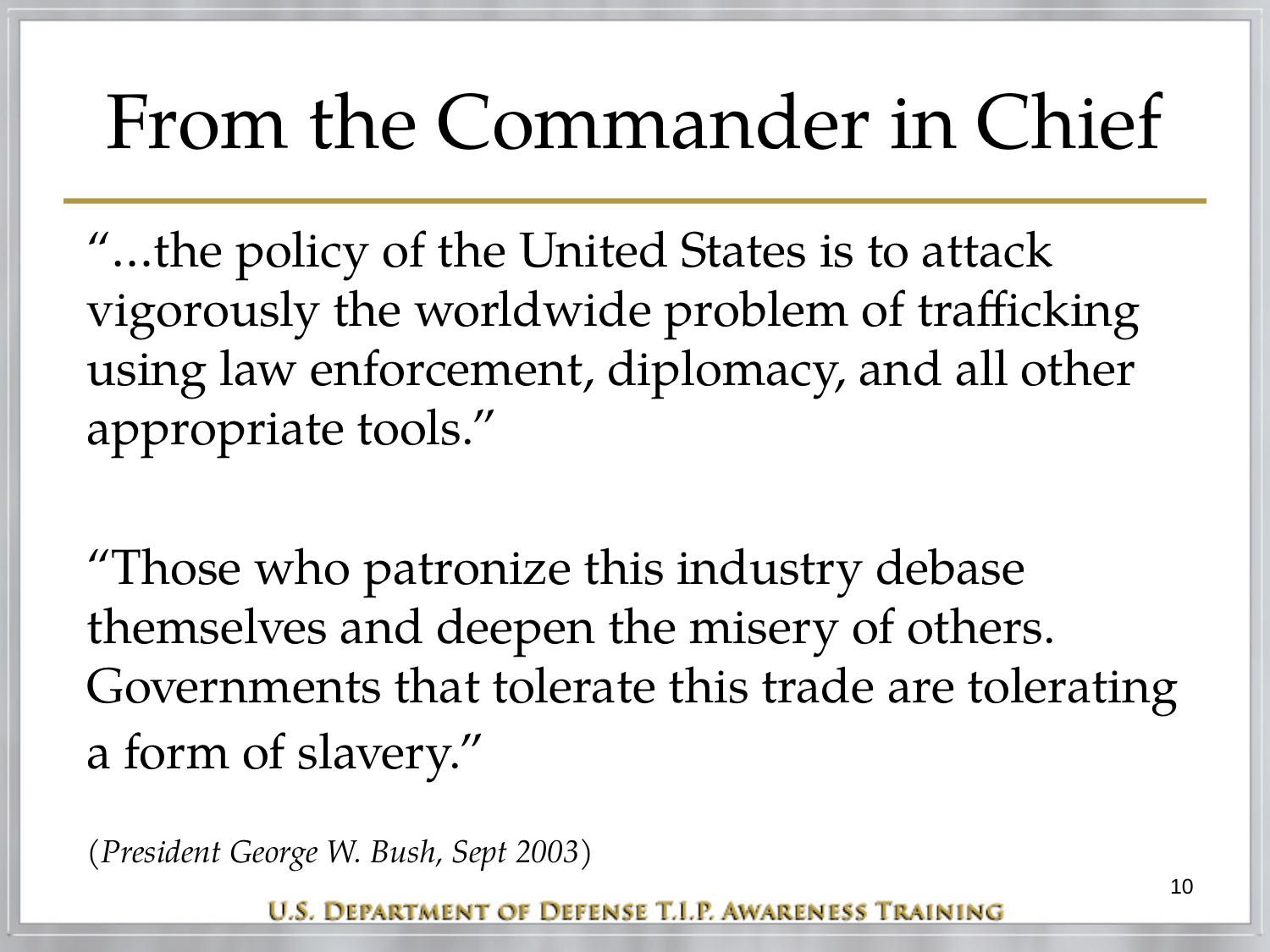

# From the Commander in Chief
“…the policy of the United States is to attack vigorously the worldwide problem of trafficking using law enforcement, diplomacy, and all other appropriate tools.”

“Those who patronize this industry debase themselves and deepen the misery of others. Governments that tolerate this trade are tolerating a form of slavery.”

(President George W. Bush, Sept 2003)

10